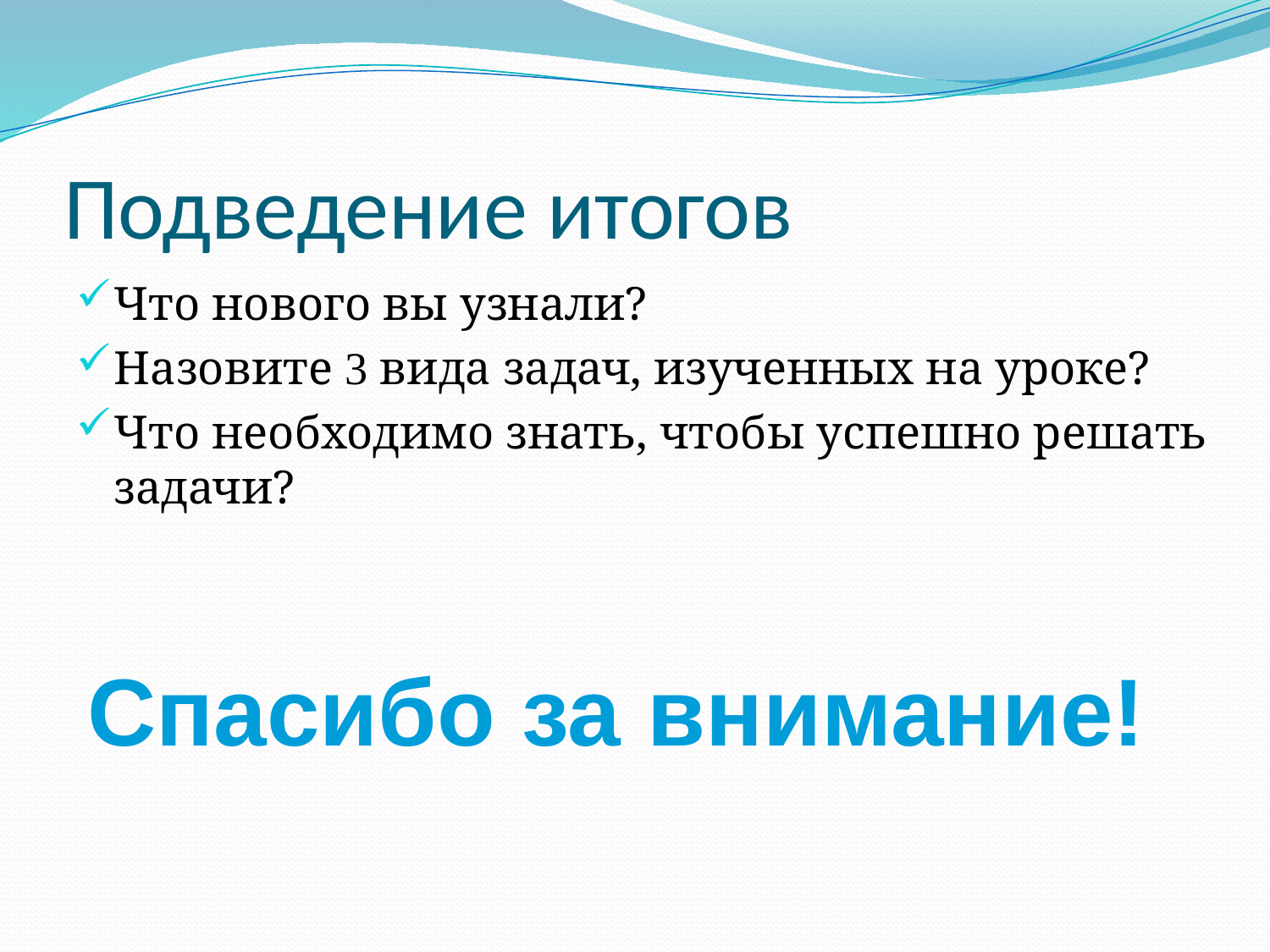

# Подведение итогов
Что нового вы узнали?
Назовите 3 вида задач, изученных на уроке?
Что необходимо знать, чтобы успешно решать задачи?

Спасибо за внимание!